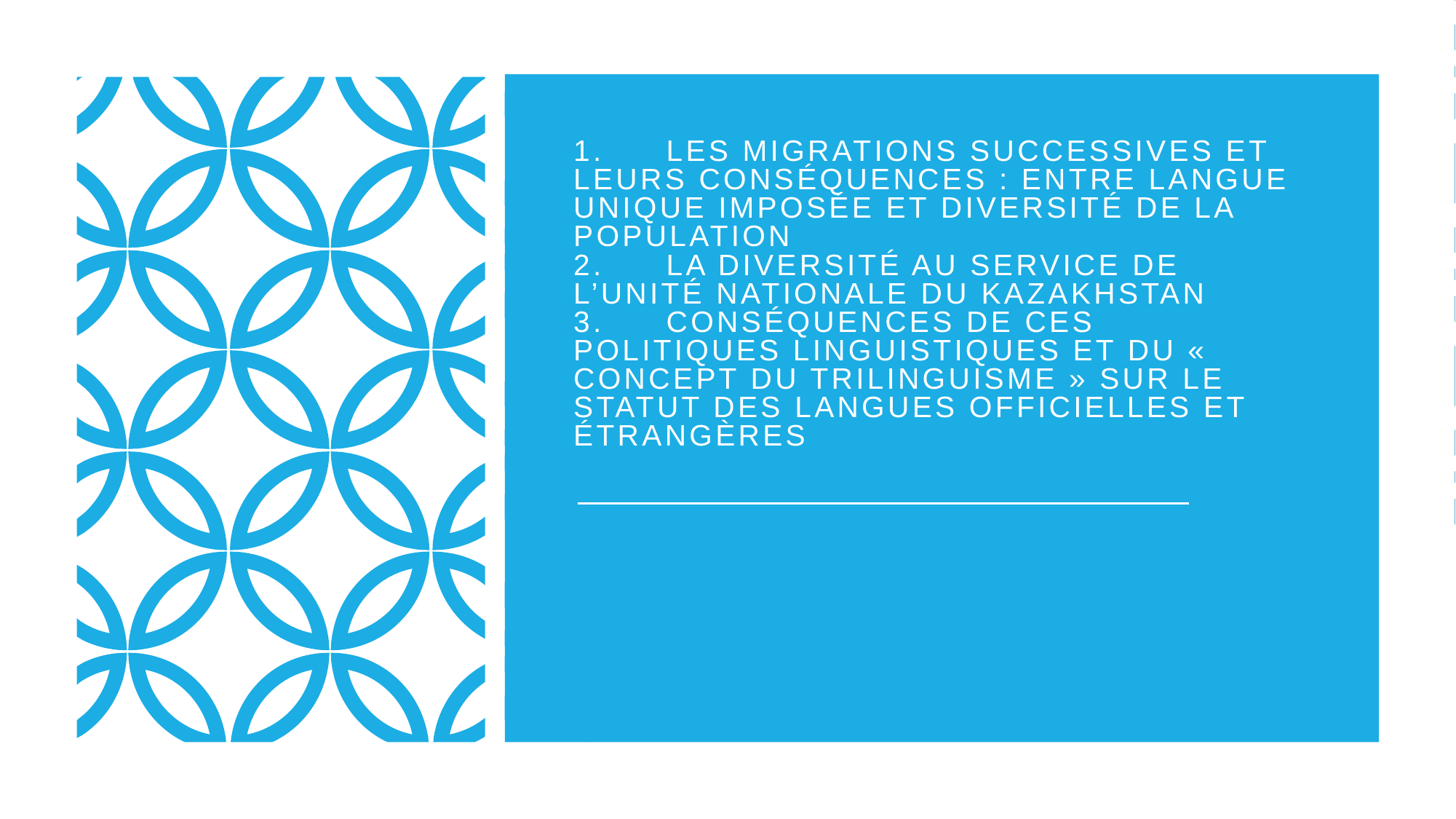

# 1.	Les migrations successives et leurs conséquences : entre langue unique imposée et diversité de la population 2.	La diversité au service de l’unité nationale du Kazakhstan 3.	Conséquences de ces politiques linguistiques et du « Concept du Trilinguisme » sur le statut des langues officielles et étrangères